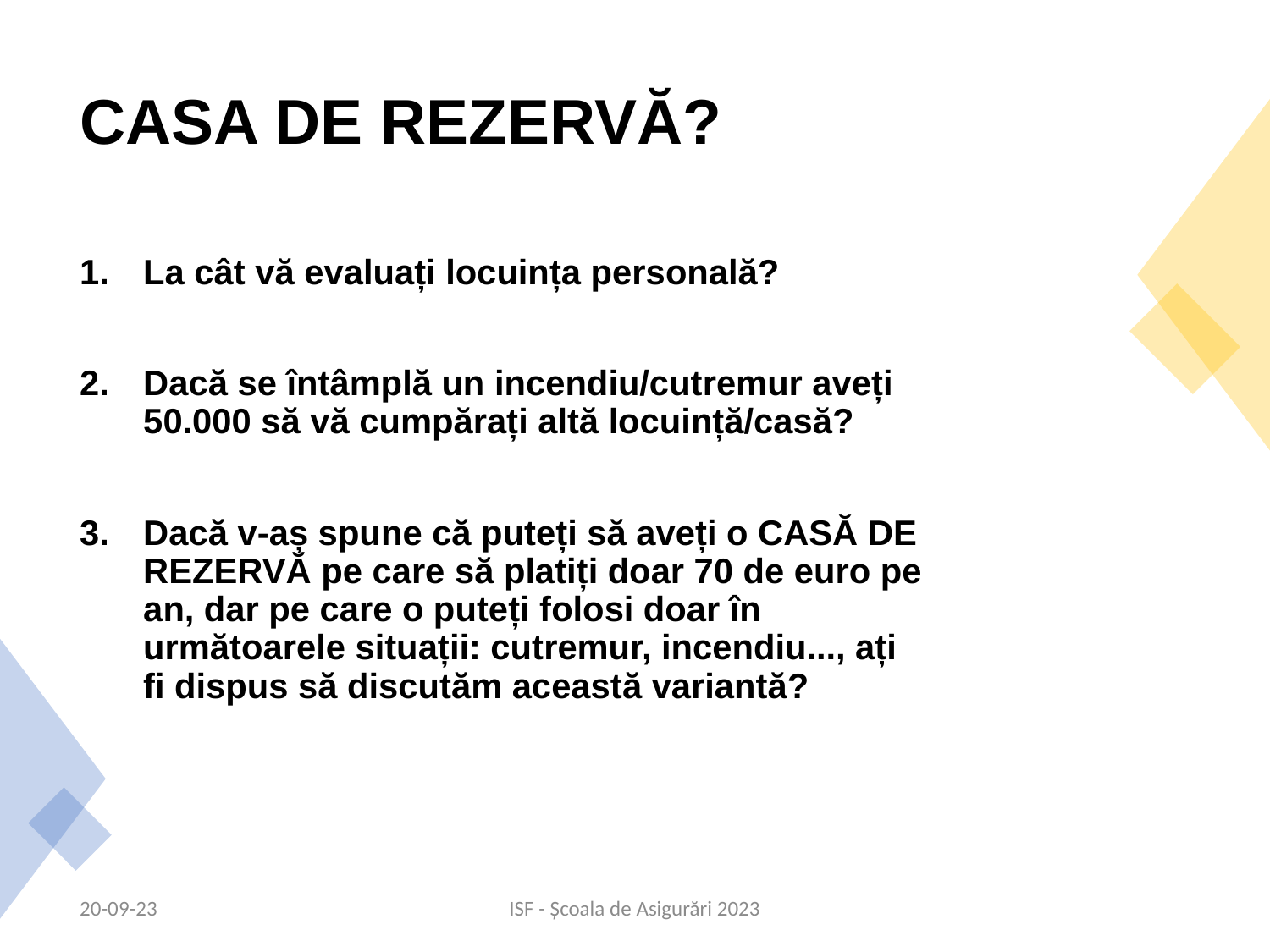

# CASA DE REZERVĂ?

La cât vă evaluați locuința personală?

Dacă se întâmplă un incendiu/cutremur aveți 50.000 să vă cumpărați altă locuință/casă?

Dacă v-aș spune că puteți să aveți o CASĂ DE REZERVĂ pe care să platiți doar 70 de euro pe an, dar pe care o puteți folosi doar în următoarele situații: cutremur, incendiu..., ați fi dispus să discutăm această variantă?

20-09-23
ISF - Școala de Asigurări 2023